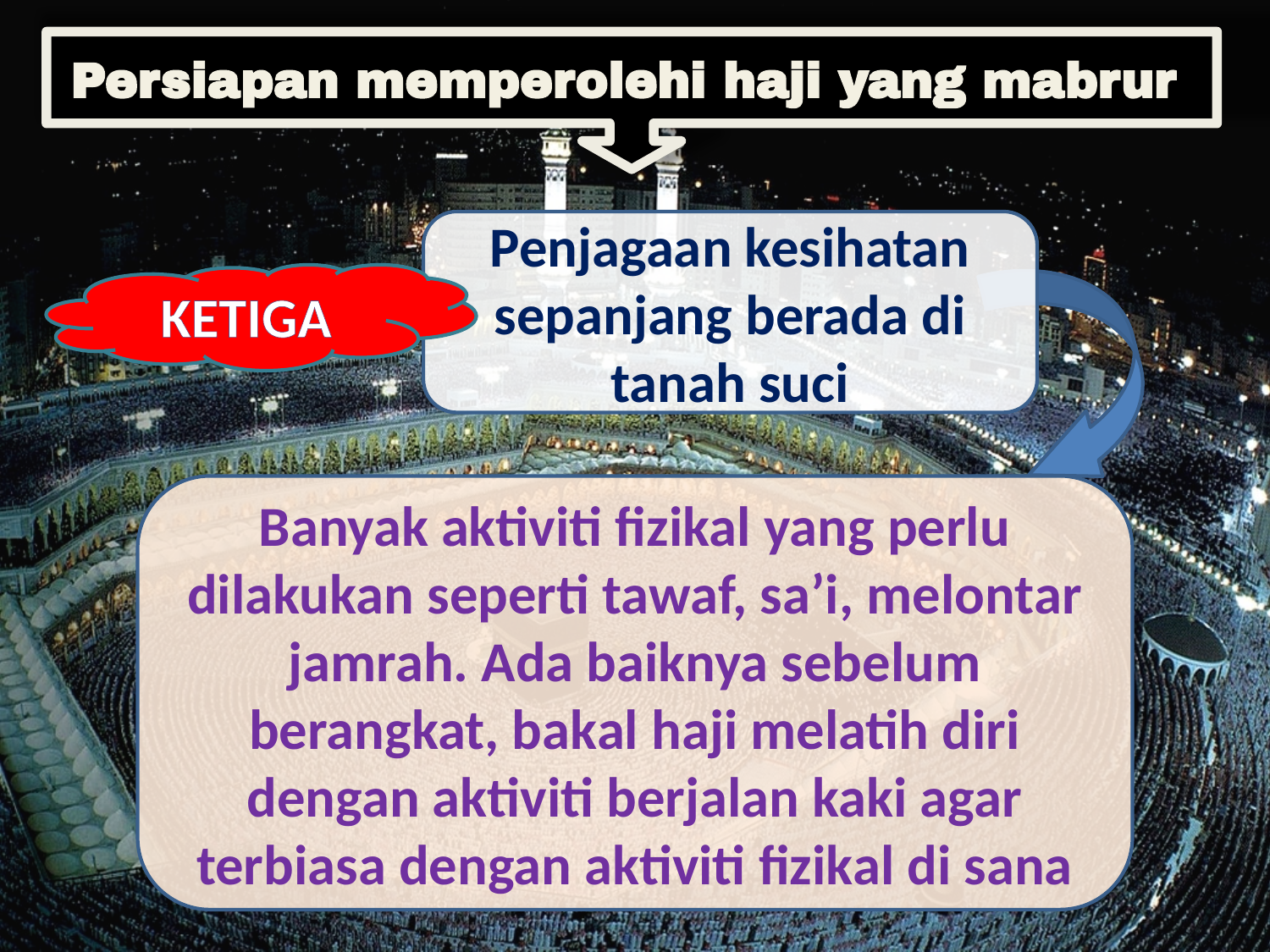

Persiapan memperolehi haji yang mabrur
Penjagaan kesihatan sepanjang berada di tanah suci

KETIGA
Banyak aktiviti fizikal yang perlu dilakukan seperti tawaf, sa’i, melontar jamrah. Ada baiknya sebelum berangkat, bakal haji melatih diri dengan aktiviti berjalan kaki agar terbiasa dengan aktiviti fizikal di sana